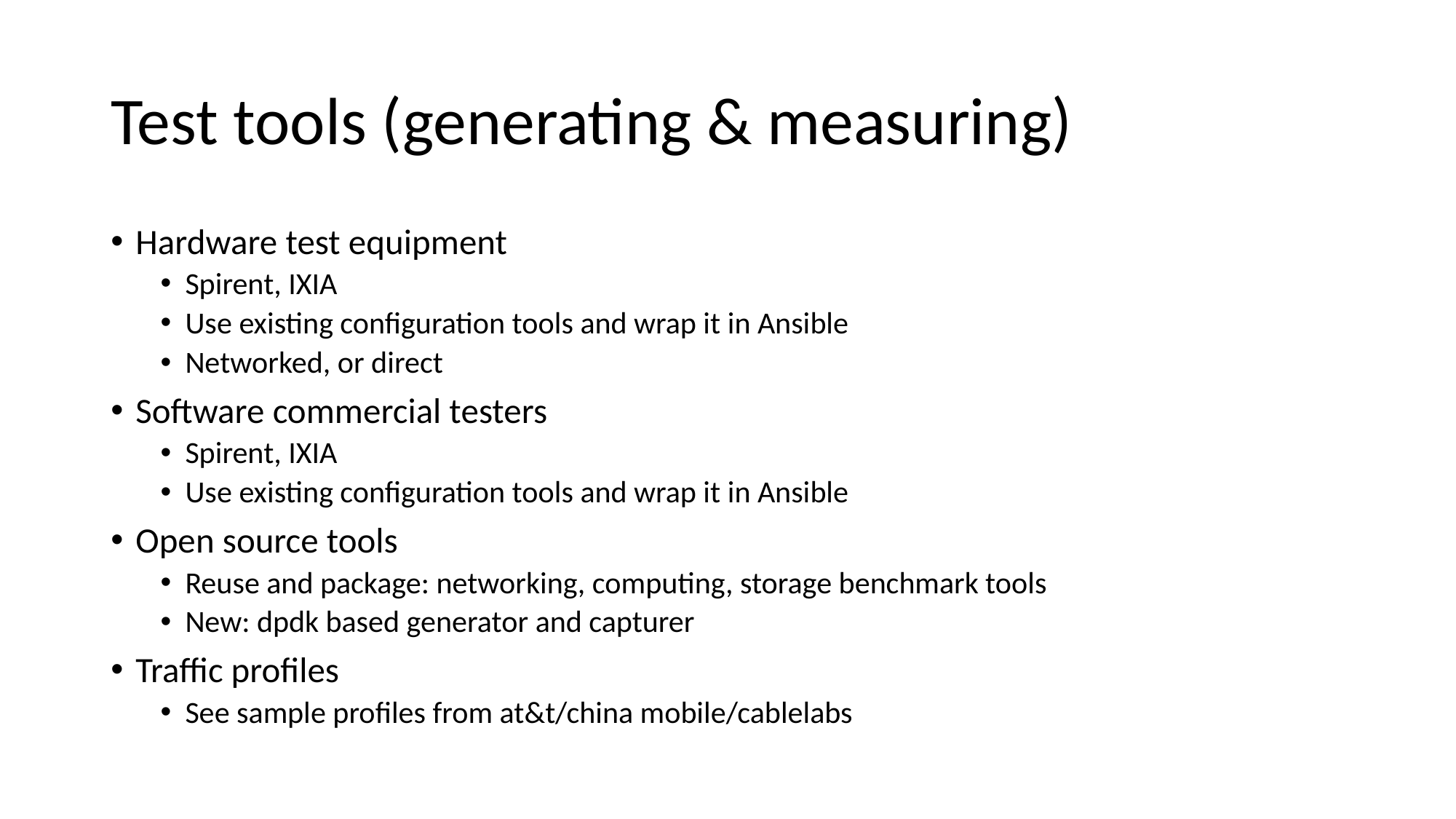

# Test tools (generating & measuring)
Hardware test equipment
Spirent, IXIA
Use existing configuration tools and wrap it in Ansible
Networked, or direct
Software commercial testers
Spirent, IXIA
Use existing configuration tools and wrap it in Ansible
Open source tools
Reuse and package: networking, computing, storage benchmark tools
New: dpdk based generator and capturer
Traffic profiles
See sample profiles from at&t/china mobile/cablelabs